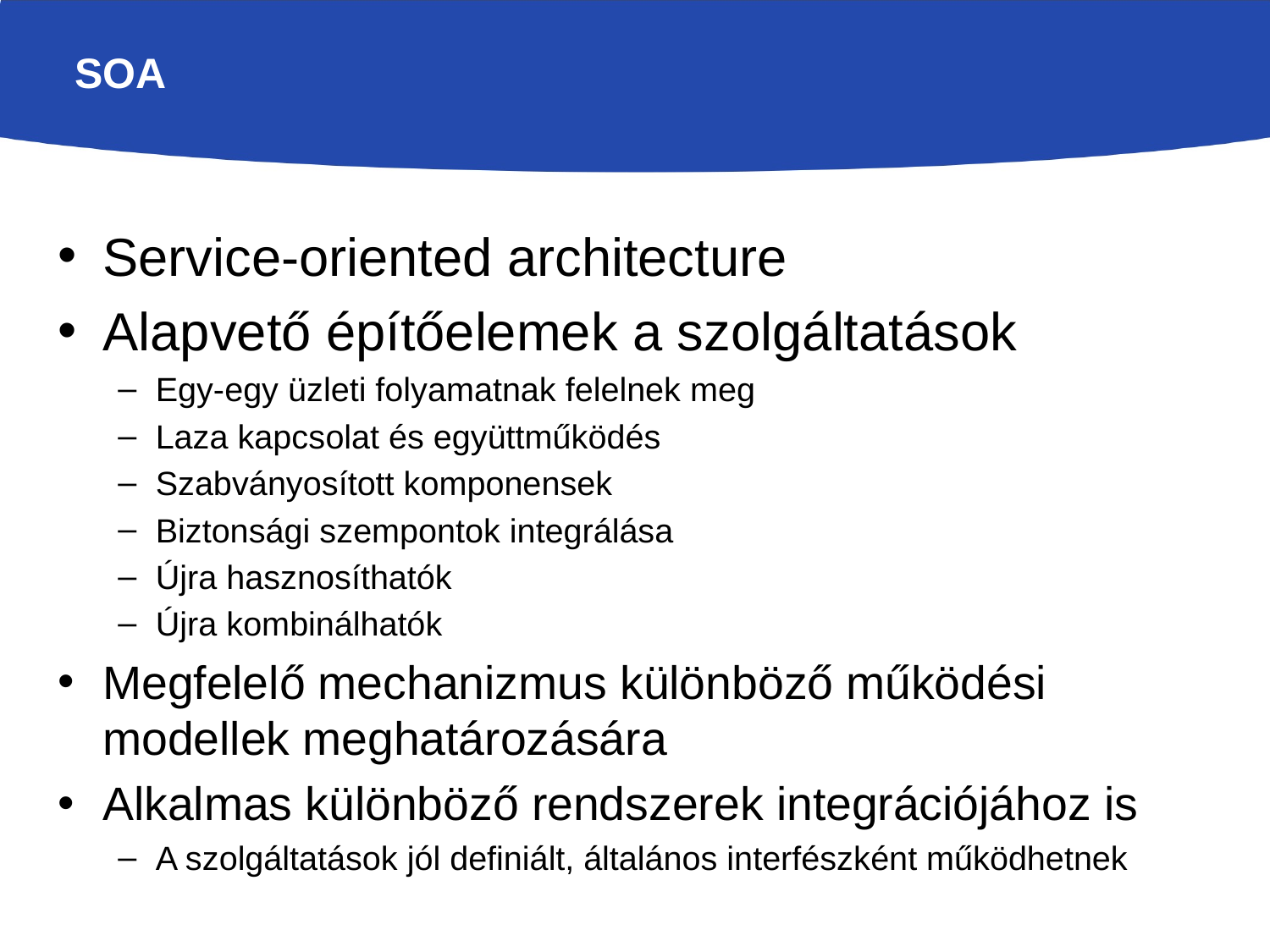

# SOA
Service-oriented architecture
Alapvető építőelemek a szolgáltatások
Egy-egy üzleti folyamatnak felelnek meg
Laza kapcsolat és együttműködés
Szabványosított komponensek
Biztonsági szempontok integrálása
Újra hasznosíthatók
Újra kombinálhatók
Megfelelő mechanizmus különböző működési modellek meghatározására
Alkalmas különböző rendszerek integrációjához is
A szolgáltatások jól definiált, általános interfészként működhetnek